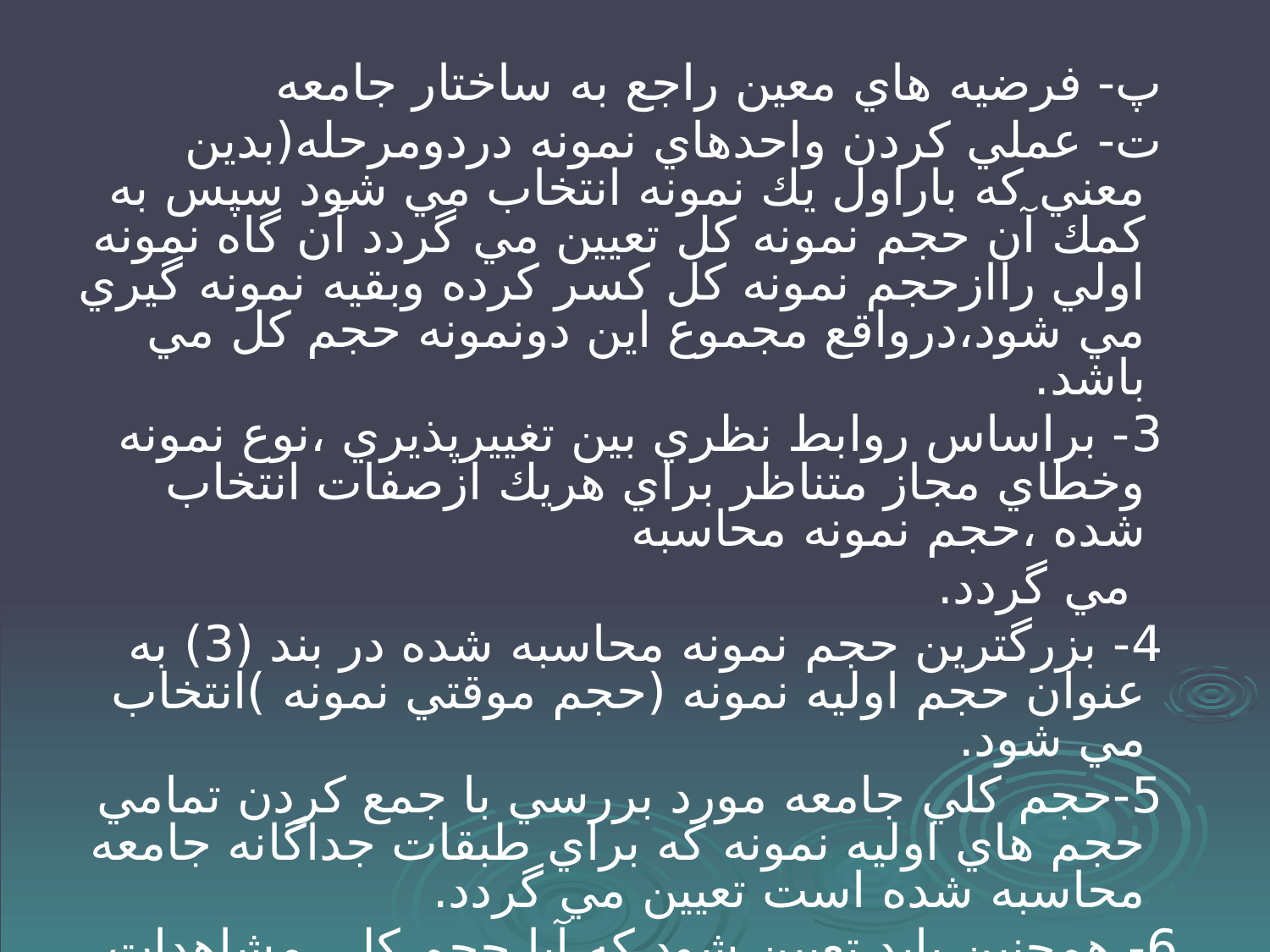

#
  پ- فرضيه هاي معين راجع به ساختار جامعه
  ت- عملي كردن واحدهاي نمونه دردومرحله(بدين معني كه باراول يك نمونه انتخاب مي شود سپس به كمك آن حجم نمونه كل تعيين مي گردد آن گاه نمونه اولي راازحجم نمونه كل كسر كرده وبقيه نمونه گيري مي شود،درواقع مجموع اين دونمونه حجم كل مي باشد.
  3- براساس روابط نظري بين تغييرپذيري ،نوع نمونه وخطاي مجاز متناظر براي هريك ازصفات انتخاب شده ،حجم نمونه محاسبه
    مي گردد.
  4- بزرگترين حجم نمونه محاسبه شده در بند (3) به عنوان حجم اوليه نمونه (حجم موقتي نمونه )انتخاب مي شود.
  5-حجم كلي جامعه مورد بررسي با جمع كردن تمامي حجم هاي اوليه نمونه كه براي طبقات جداگانه جامعه محاسبه شده است تعيين مي گردد.
 6- همچنين بايد تعيين شود كه آيا حجم كلي مشاهدات نمونه اي از نظر هزينه هاي تعيين شده براي انجام آن قابل قبول مي باشد،يانه ؟